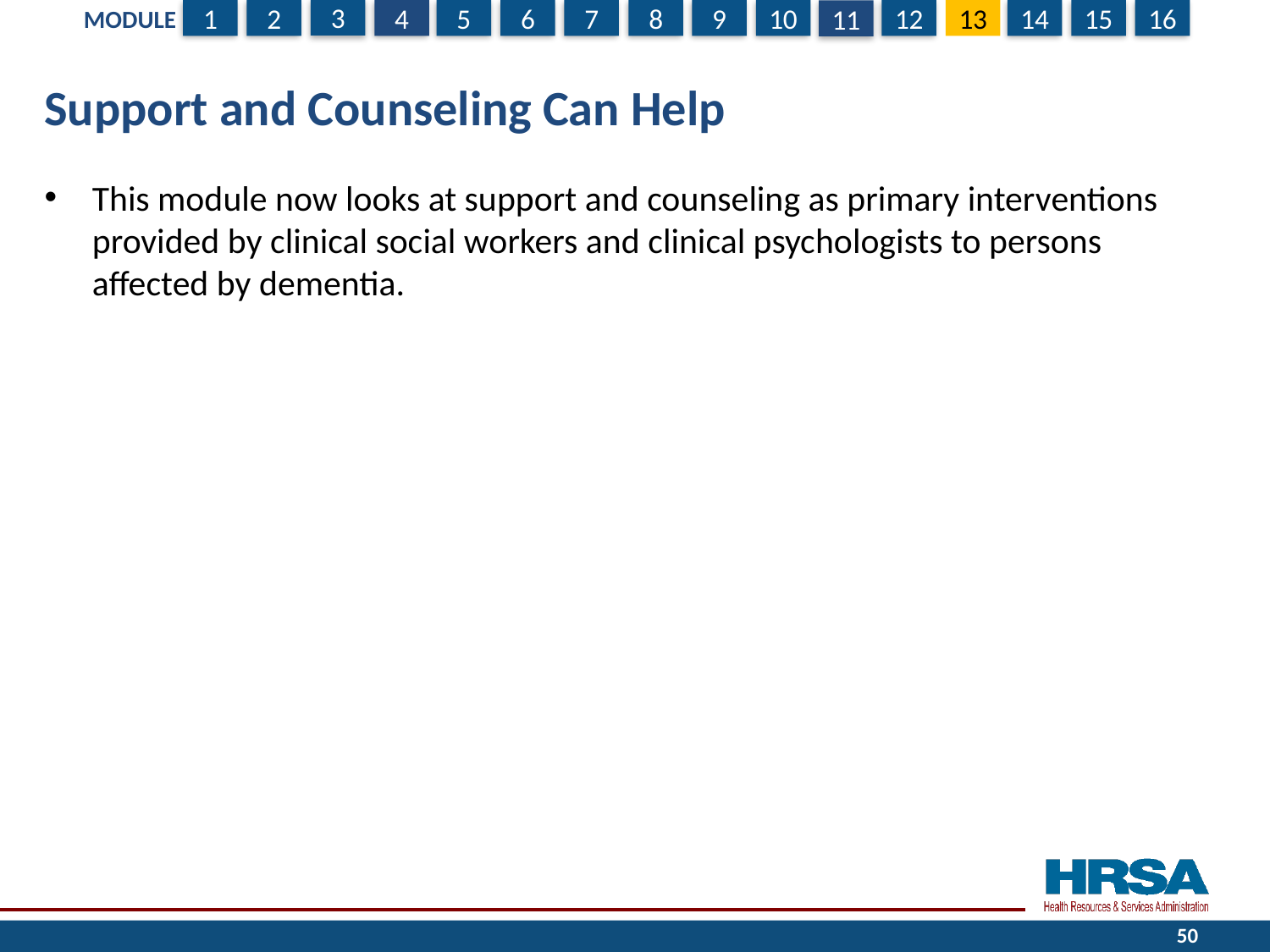

# Support and Counseling Can Help
This module now looks at support and counseling as primary interventions provided by clinical social workers and clinical psychologists to persons affected by dementia.